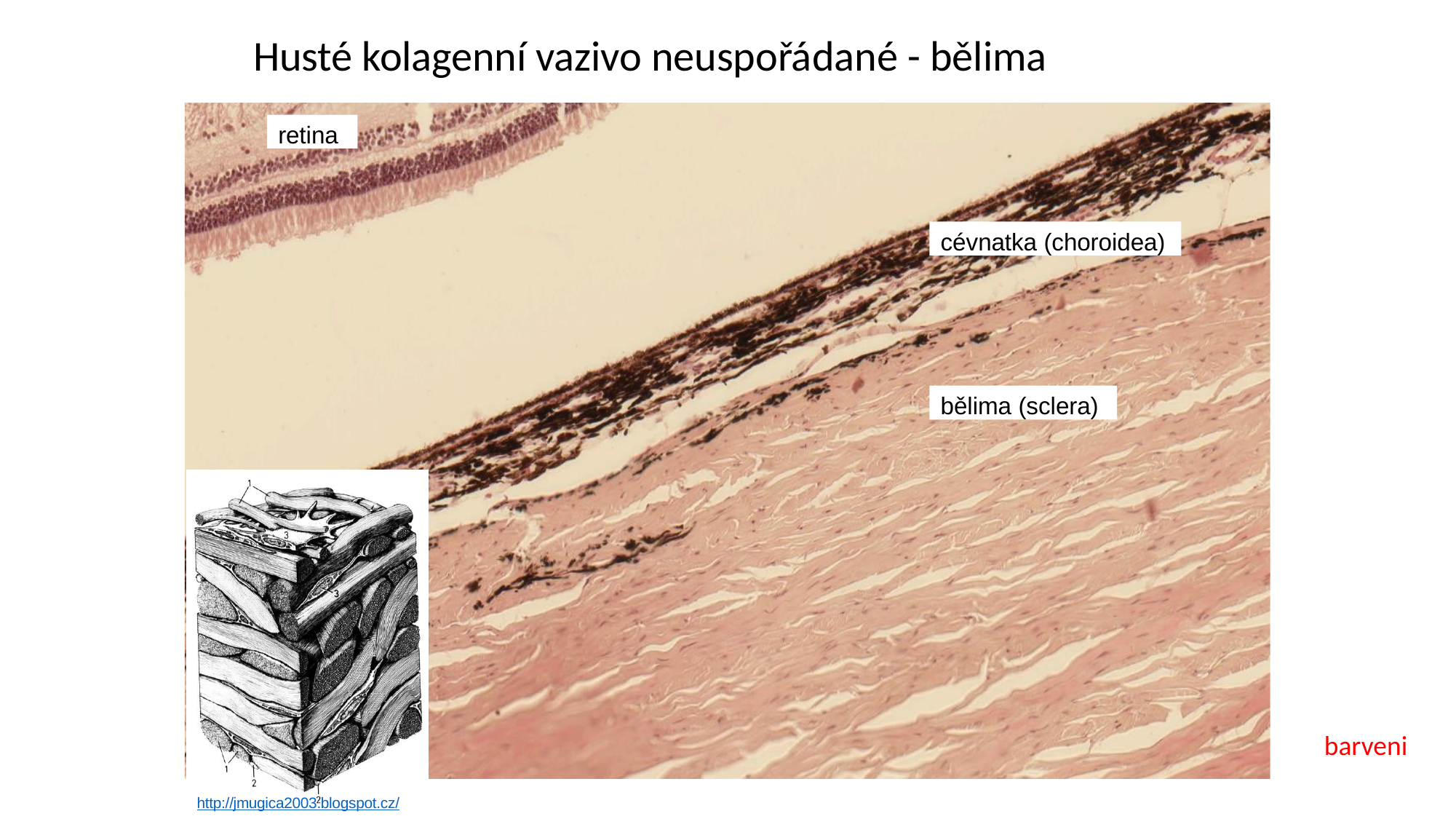

# Husté kolagenní vazivo neuspořádané - bělima

retina
cévnatka (choroidea)
bělima (sclera)
barveni
http://jmugica2003.blogspot.cz/